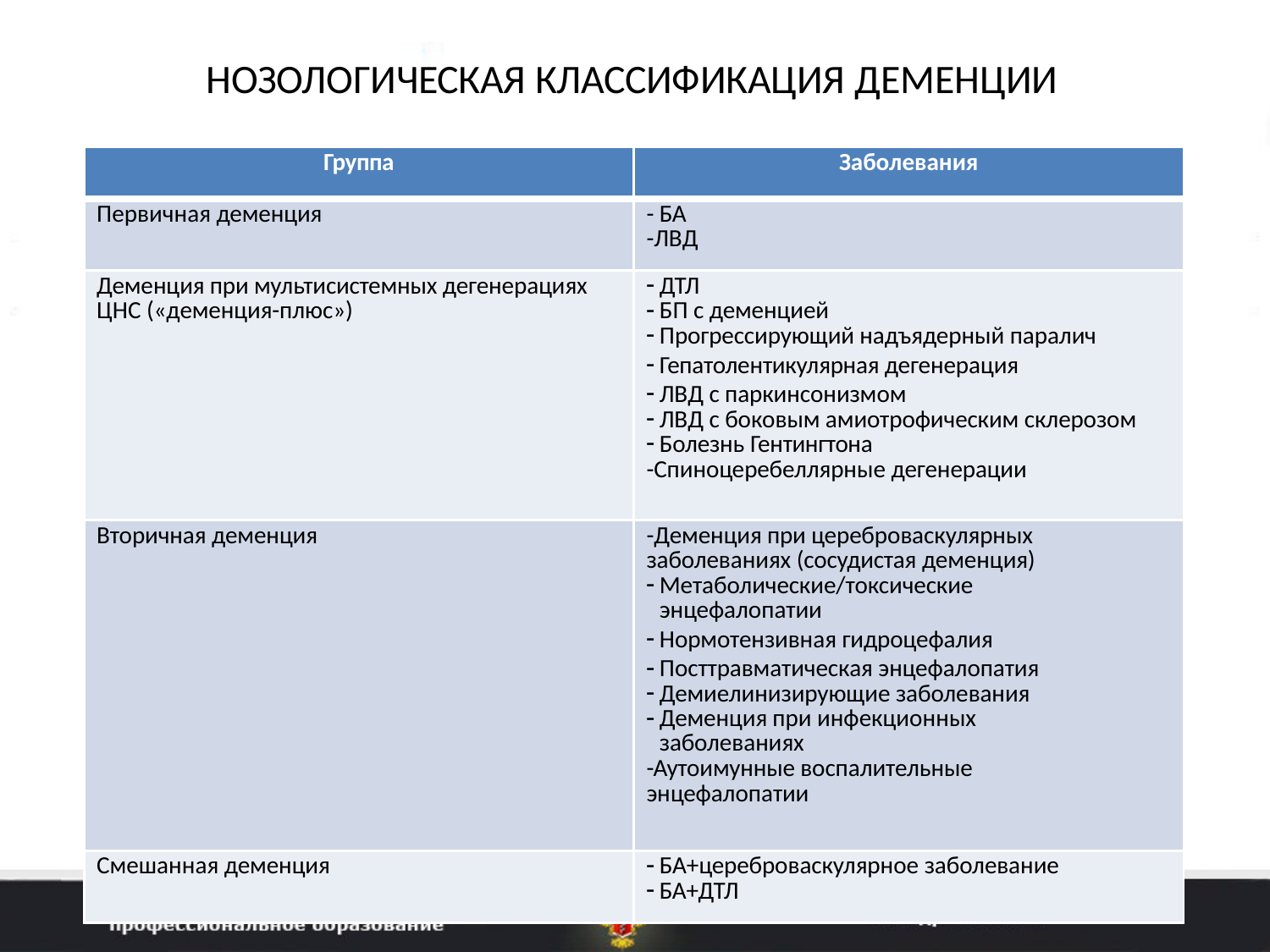

# НОЗОЛОГИЧЕСКАЯ КЛАССИФИКАЦИЯ ДЕМЕНЦИИ
| Группа | Заболевания |
| --- | --- |
| Первичная деменция | - БА -ЛВД |
| Деменция при мультисистемных дегенерациях ЦНС («деменция-плюс») | ДТЛ БП с деменцией Прогрессирующий надъядерный паралич Гепатолентикулярная дегенерация ЛВД с паркинсонизмом ЛВД с боковым амиотрофическим склерозом Болезнь Гентингтона -Спиноцеребеллярные дегенерации |
| Вторичная деменция | -Деменция при цереброваскулярных заболеваниях (сосудистая деменция) Метаболические/токсические энцефалопатии Нормотензивная гидроцефалия Посттравматическая энцефалопатия Демиелинизирующие заболевания Деменция при инфекционных заболеваниях -Аутоимунные воспалительные энцефалопатии |
| Смешанная деменция | БА+цереброваскулярное заболевание БА+ДТЛ |